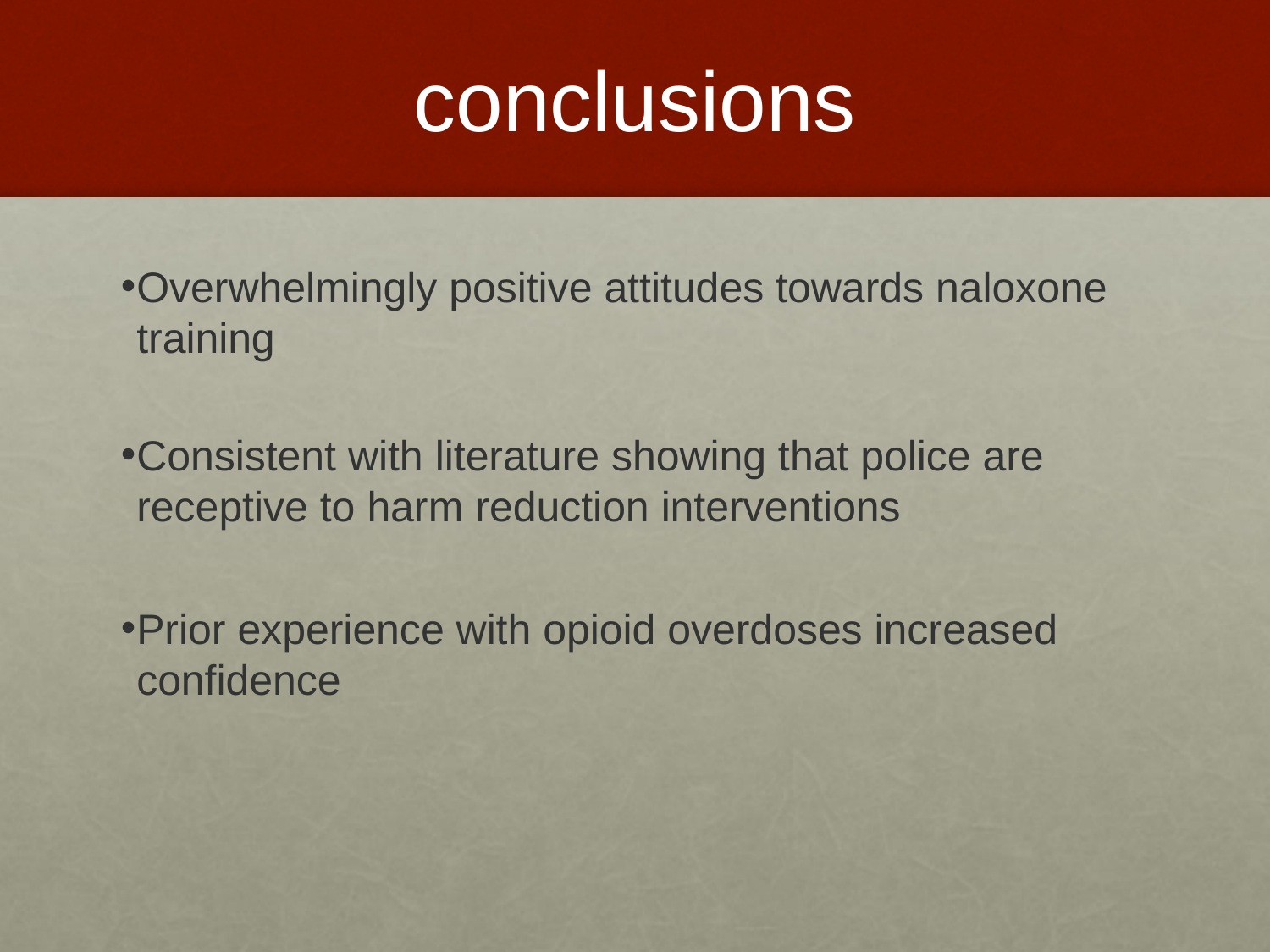

# conclusions
Overwhelmingly positive attitudes towards naloxone training

Consistent with literature showing that police are receptive to harm reduction interventions

Prior experience with opioid overdoses increased confidence